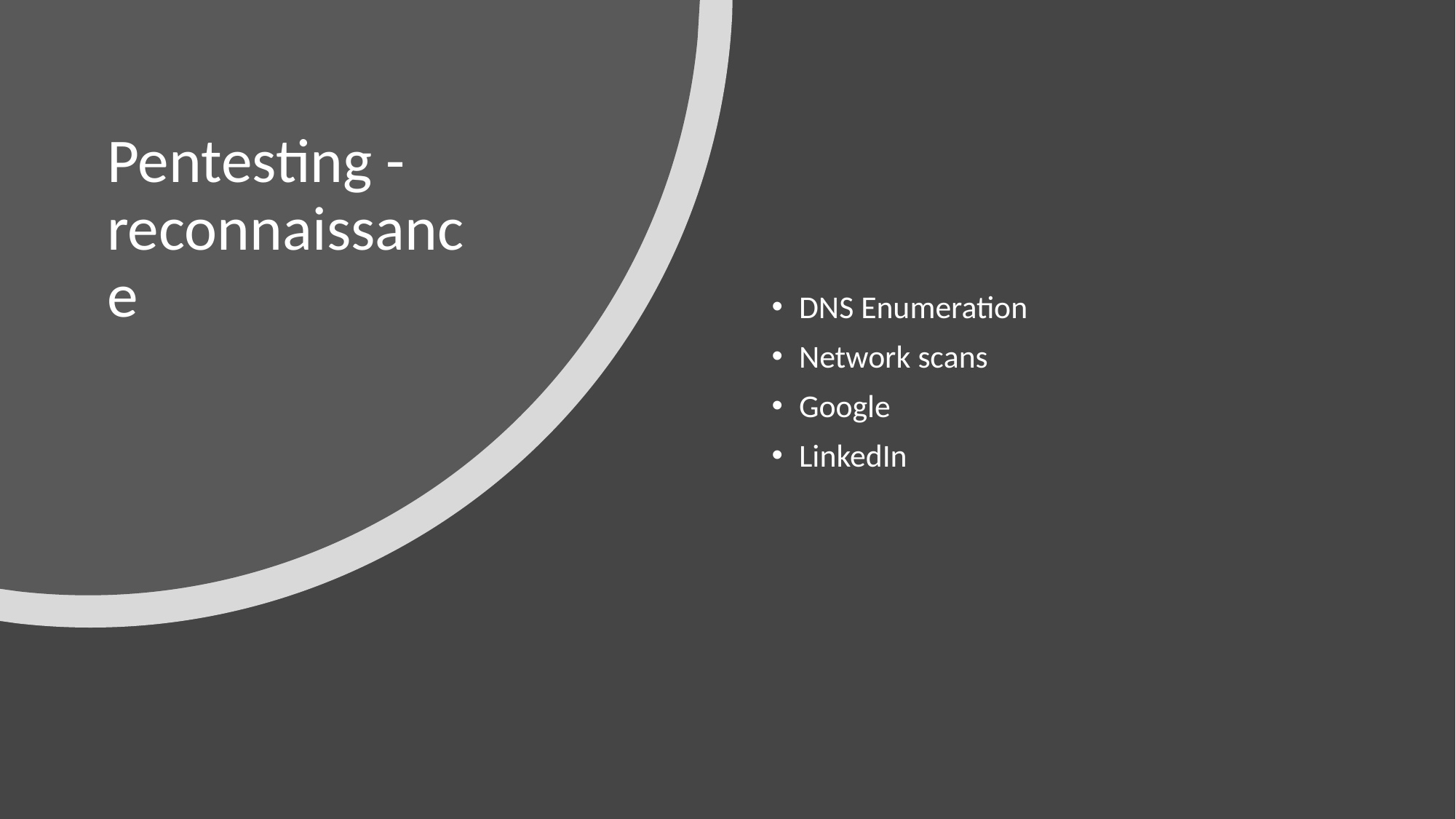

# Pentesting - reconnaissance
DNS Enumeration
Network scans
Google
LinkedIn